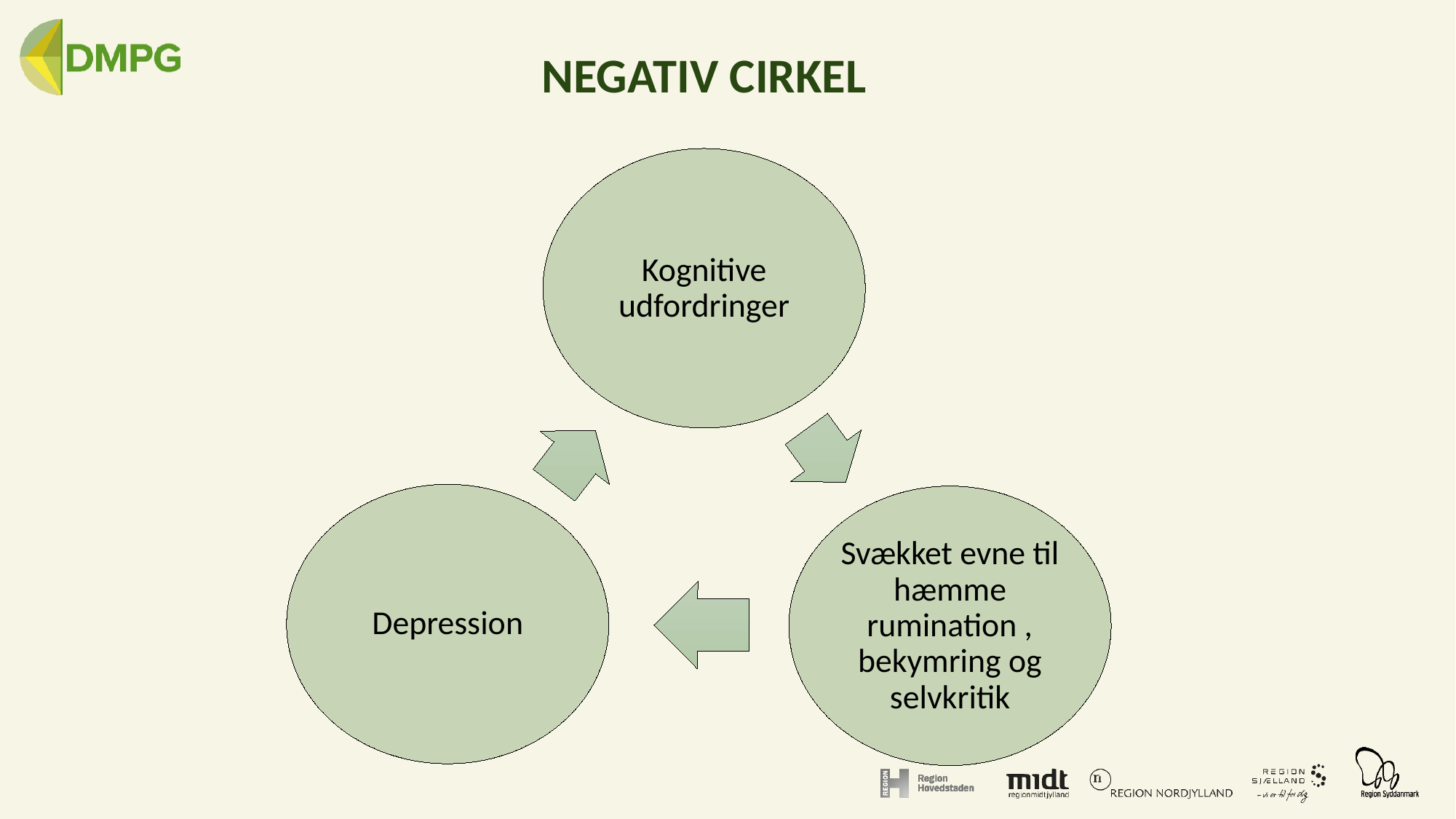

# NEGATIV CIRKEL
Kognitive udfordringer

Svækket evne til hæmme rumination , bekymring og selvkritik

Depression